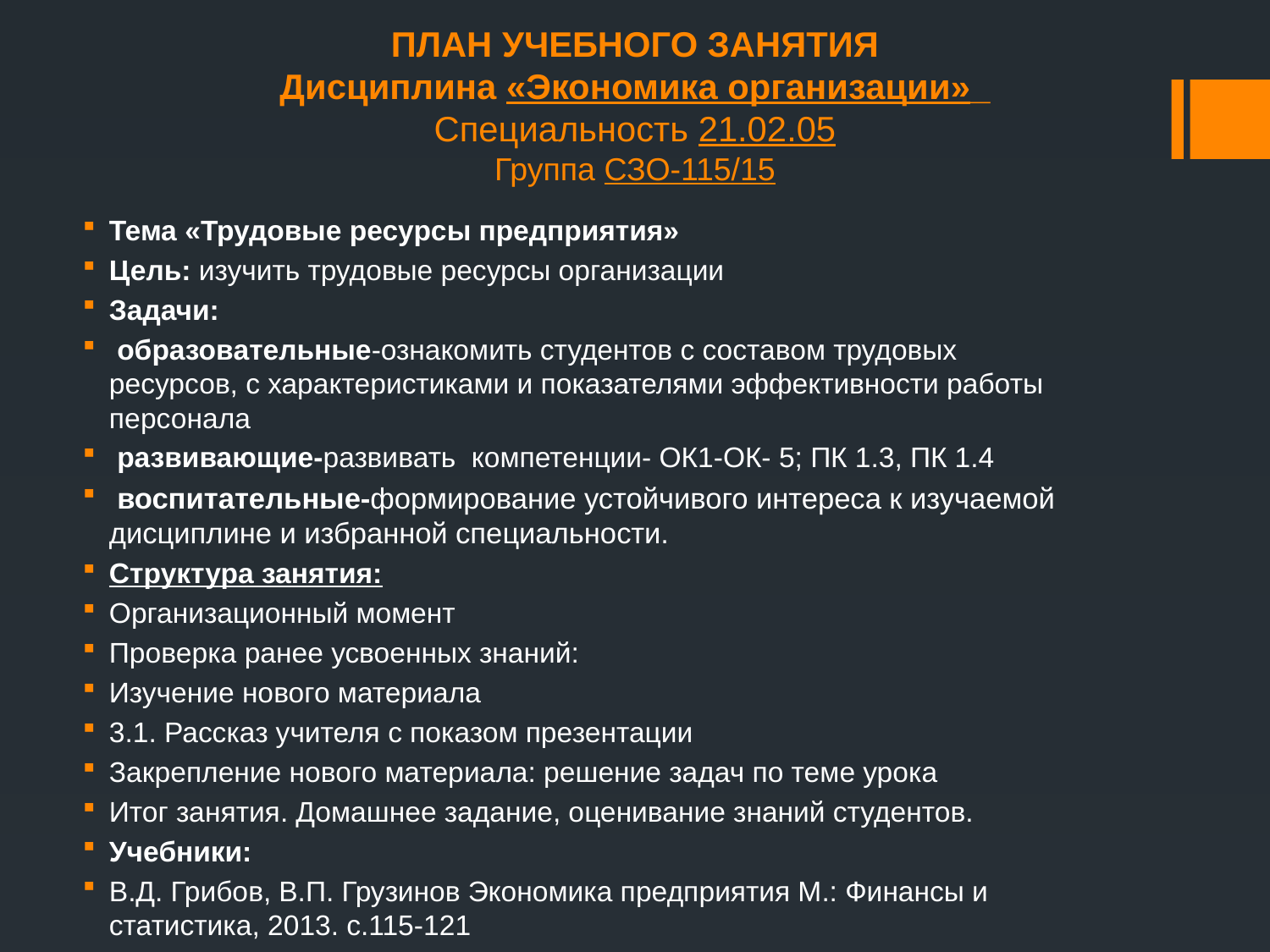

# ПЛАН УЧЕБНОГО ЗАНЯТИЯ Дисциплина «Экономика организации»_ Специальность 21.02.05 Группа СЗО-115/15
Тема «Трудовые ресурсы предприятия»
Цель: изучить трудовые ресурсы организации
Задачи:
 образовательные-ознакомить студентов с составом трудовых ресурсов, с характеристиками и показателями эффективности работы персонала
 развивающие-развивать  компетенции- ОК1-ОК- 5; ПК 1.3, ПК 1.4
 воспитательные-формирование устойчивого интереса к изучаемой дисциплине и избранной специальности.
Структура занятия:
Организационный момент
Проверка ранее усвоенных знаний:
Изучение нового материала
3.1. Рассказ учителя с показом презентации
Закрепление нового материала: решение задач по теме урока
Итог занятия. Домашнее задание, оценивание знаний студентов.
Учебники:
В.Д. Грибов, В.П. Грузинов Экономика предприятия М.: Финансы и статистика, 2013. с.115-121